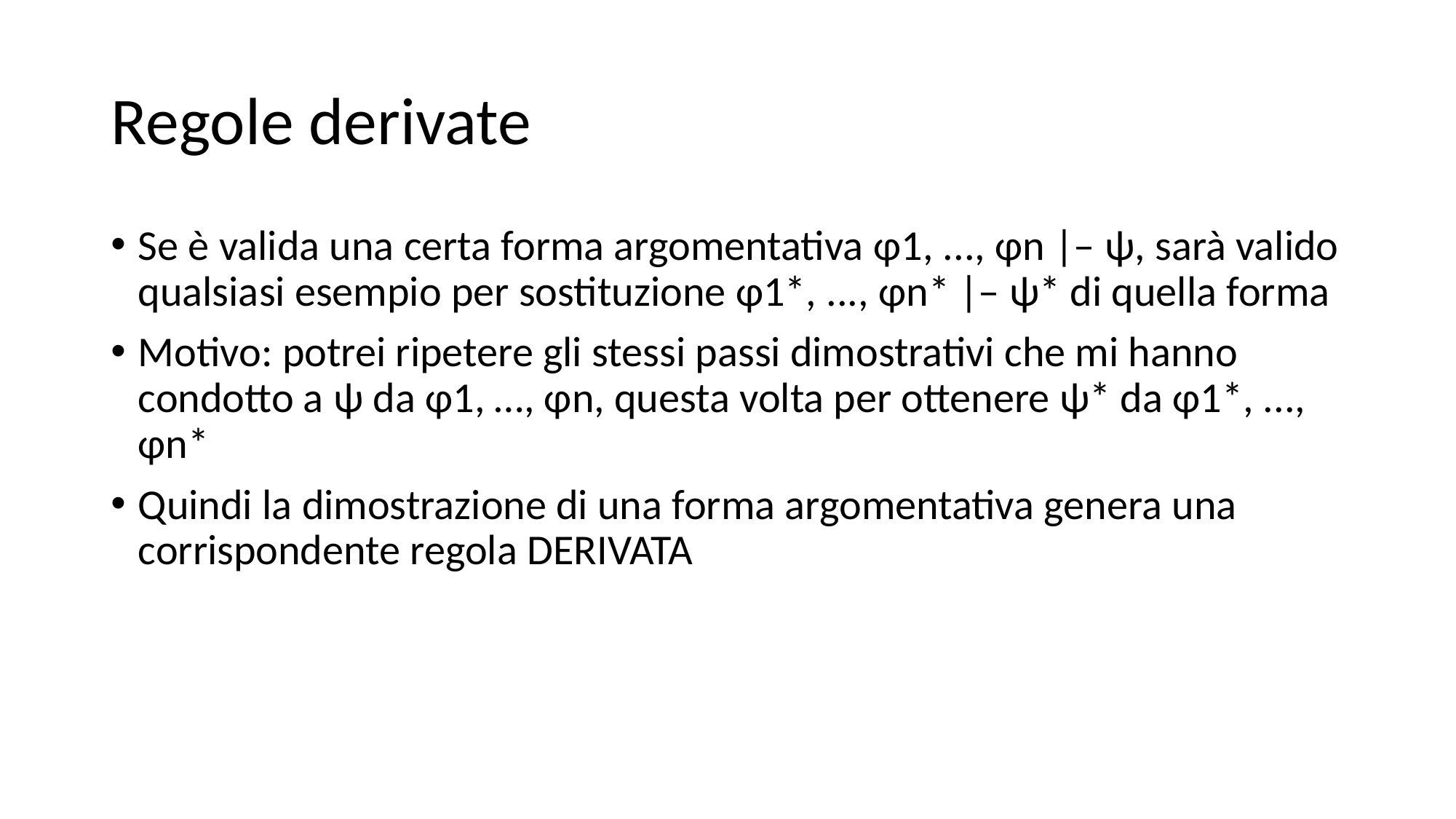

# Regole derivate
Se è valida una certa forma argomentativa φ1, ..., φn |– ψ, sarà valido qualsiasi esempio per sostituzione φ1*, ..., φn* |– ψ* di quella forma
Motivo: potrei ripetere gli stessi passi dimostrativi che mi hanno condotto a ψ da φ1, …, φn, questa volta per ottenere ψ* da φ1*, ..., φn*
Quindi la dimostrazione di una forma argomentativa genera una corrispondente regola DERIVATA